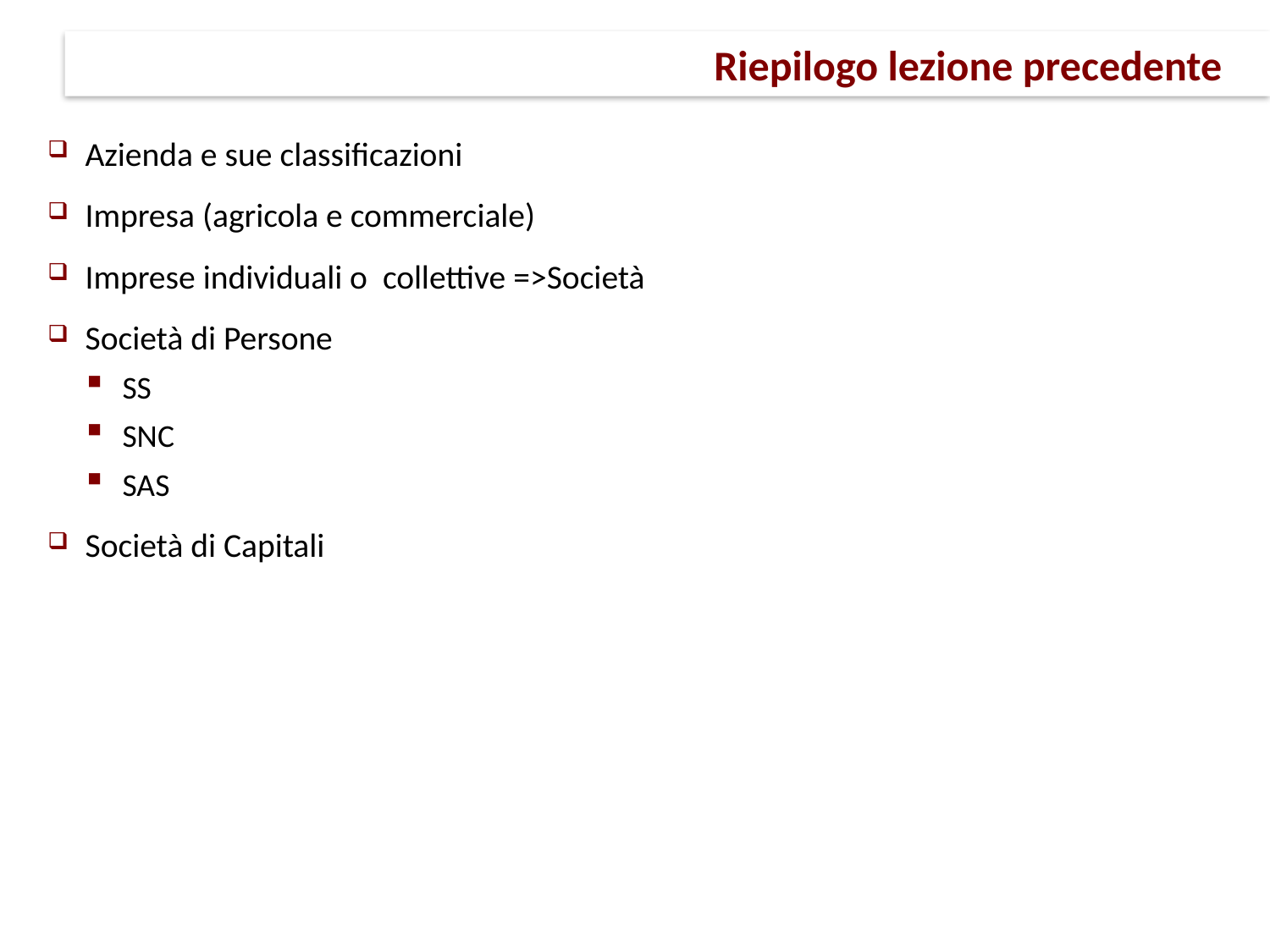

# Riepilogo lezione precedente
Azienda e sue classificazioni
Impresa (agricola e commerciale)
Imprese individuali o  collettive =>Società
Società di Persone
SS
SNC
SAS
Società di Capitali